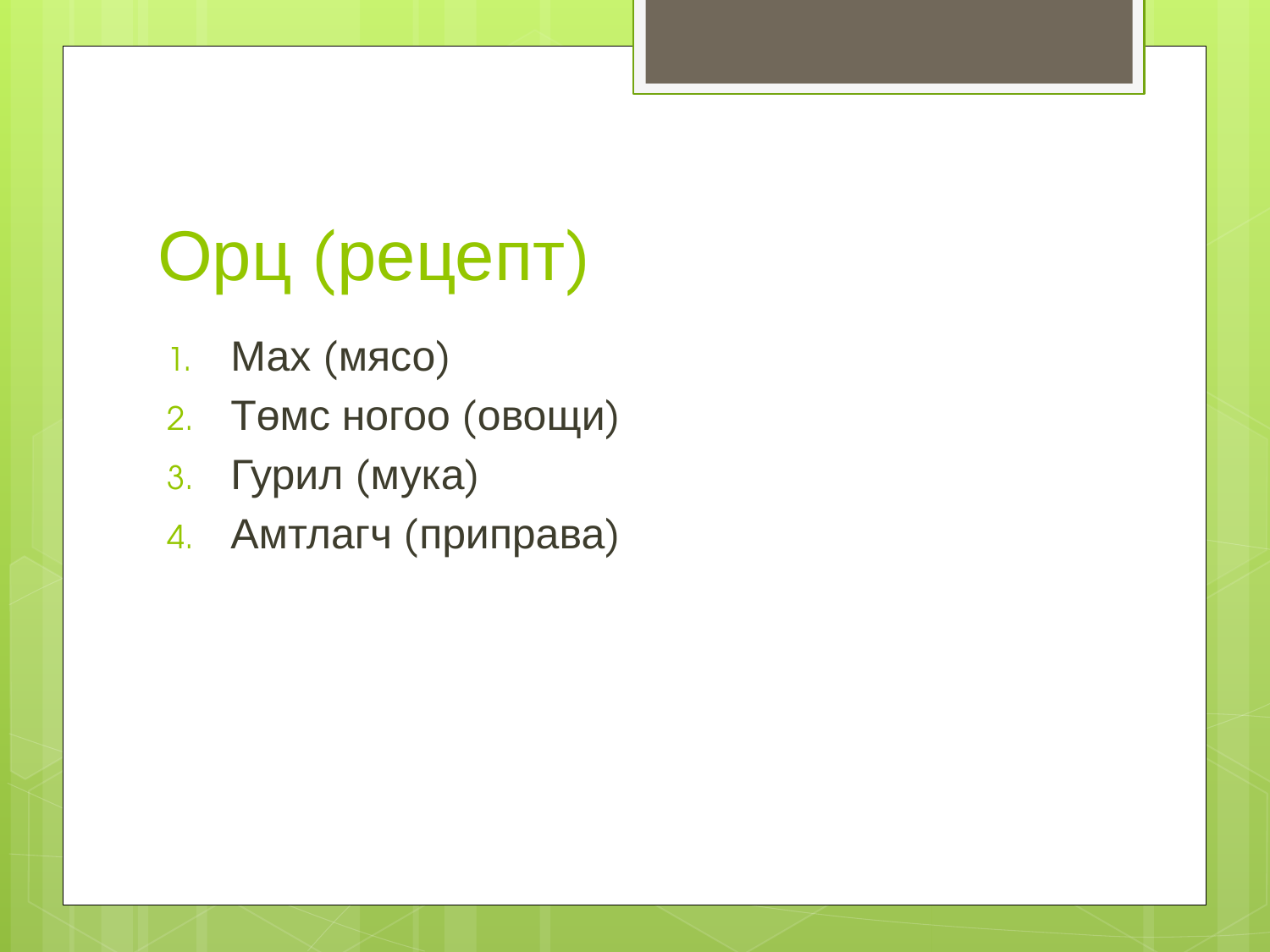

# Орц (рецепт)
Мах (мясо)
Төмс ногоо (овощи)
Гурил (мука)
Амтлагч (приправа)